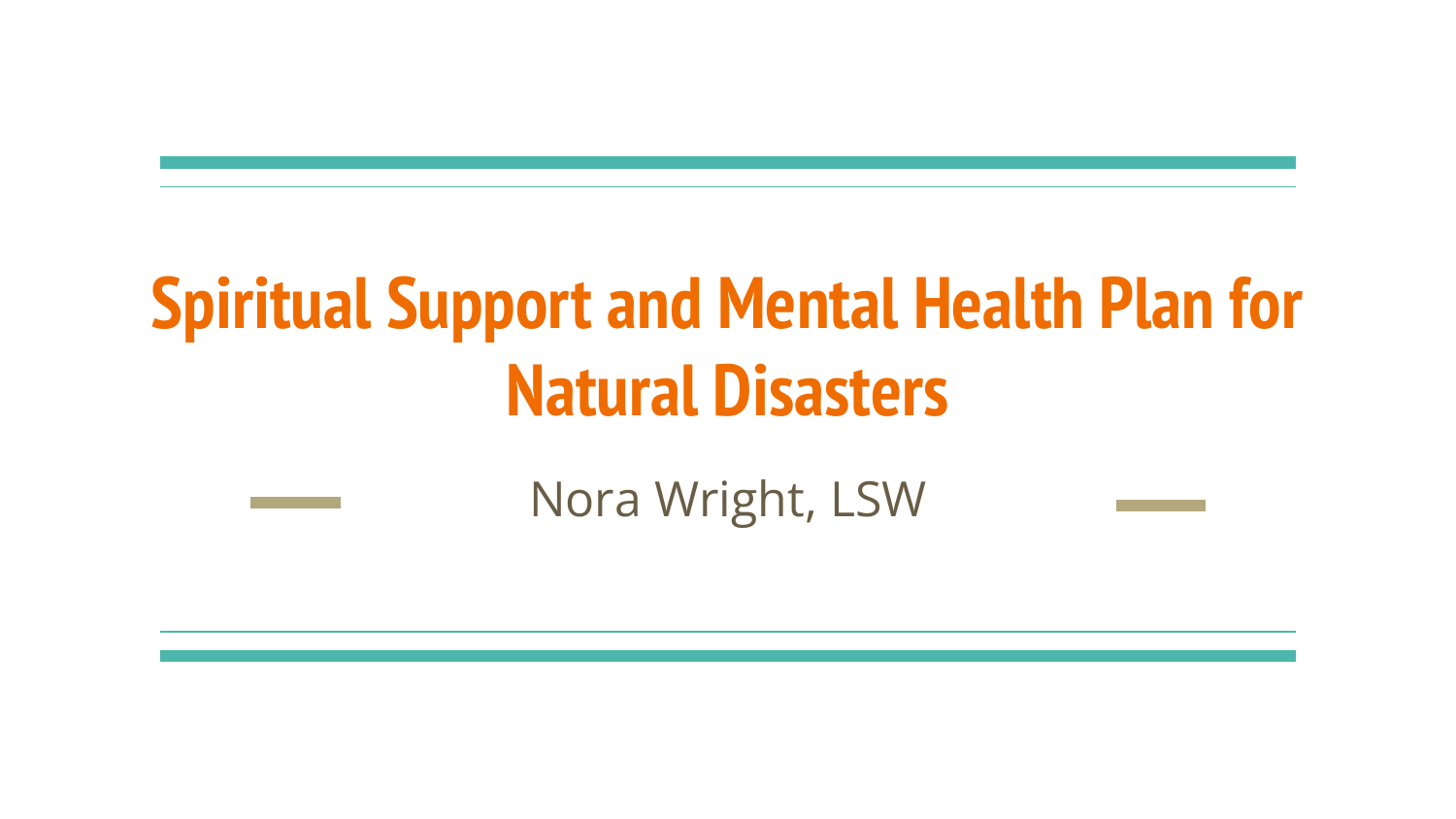

# Spiritual Support and Mental Health Plan for Natural Disasters
Nora Wright, LSW